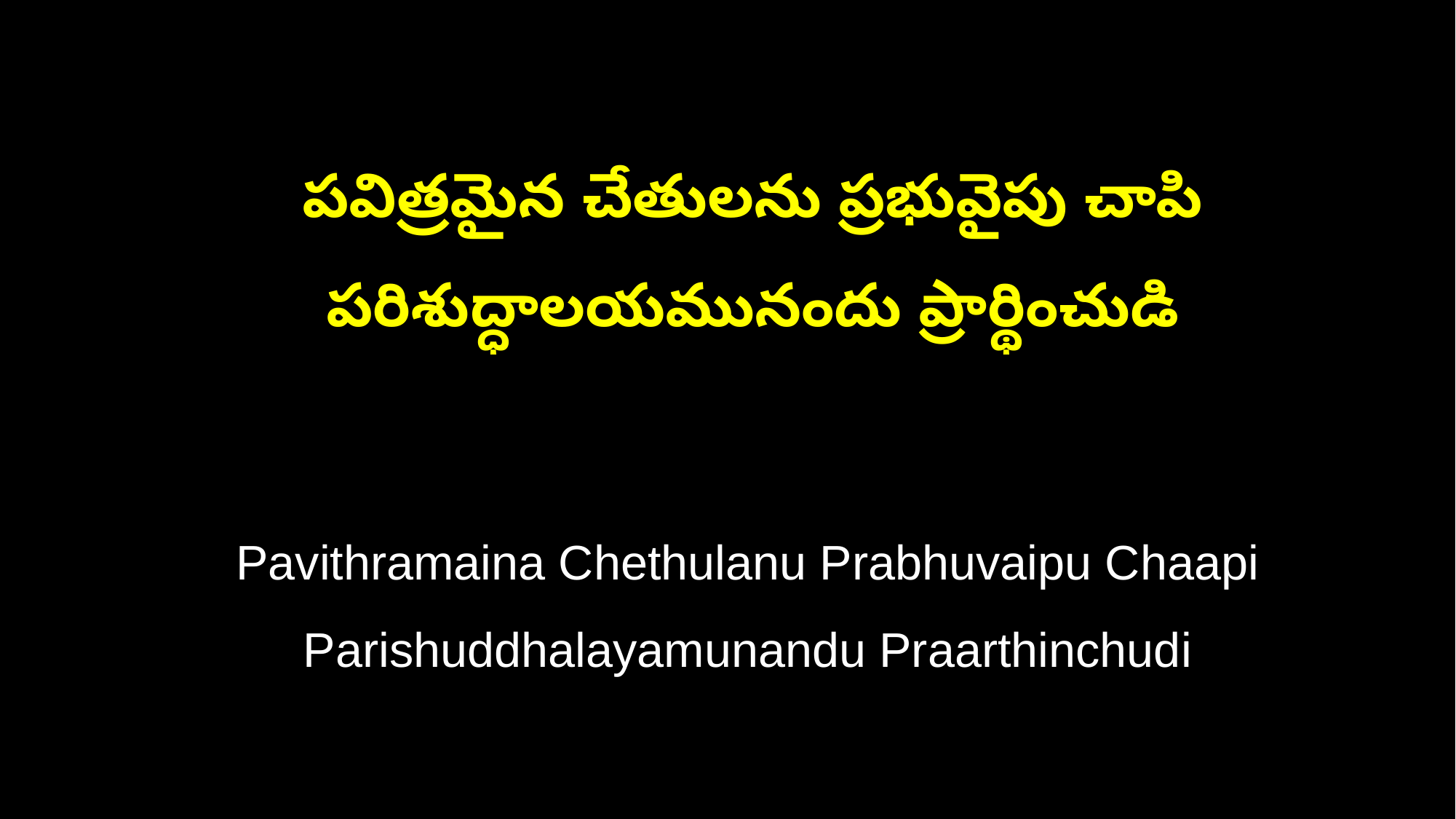

పవిత్రమైన చేతులను ప్రభువైపు చాపి
   పరిశుద్ధాలయమునందు ప్రార్థించుడి
   Pavithramaina Chethulanu Prabhuvaipu Chaapi
   Parishuddhalayamunandu Praarthinchudi